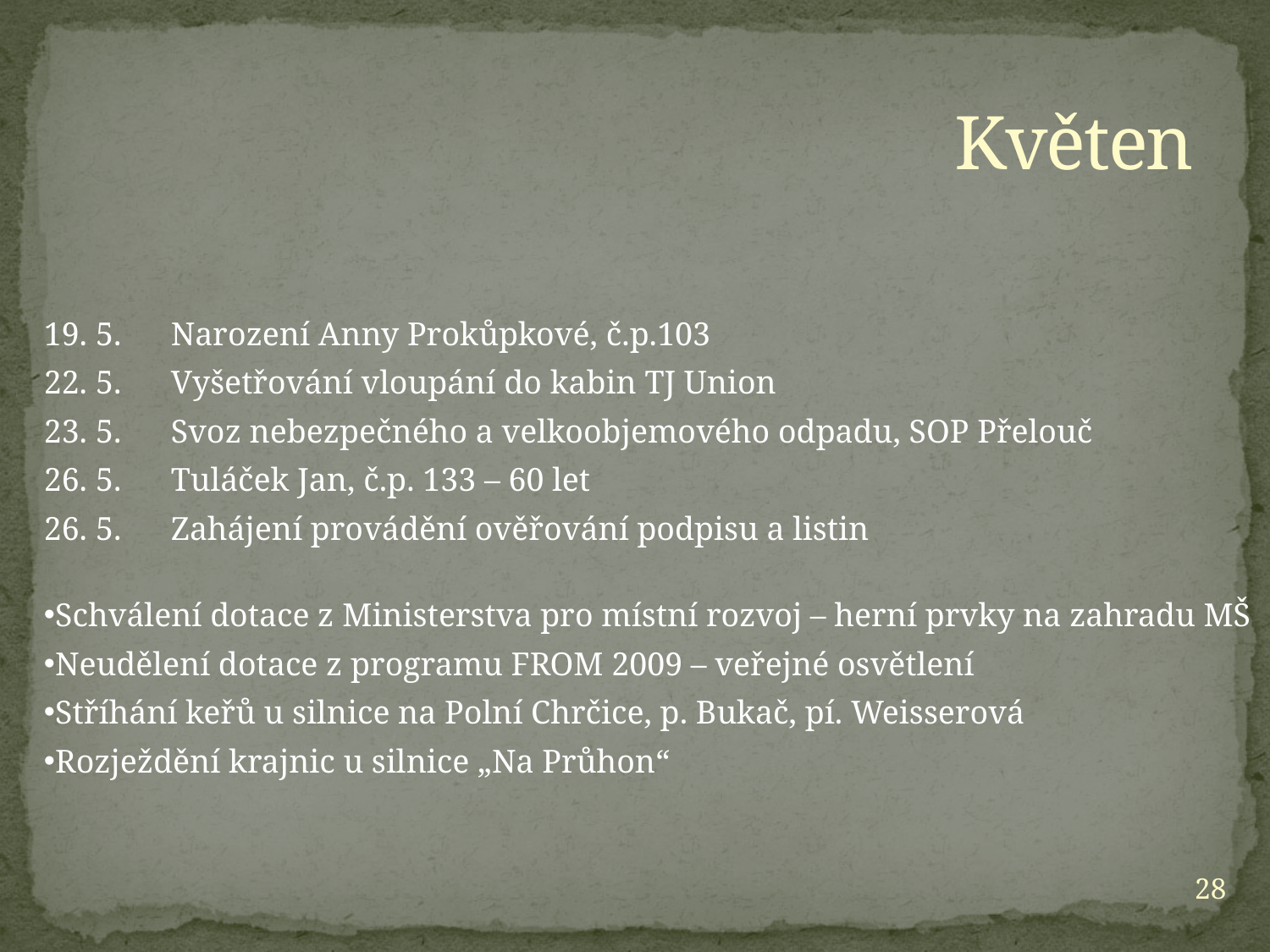

# Květen
19. 5.	Narození Anny Prokůpkové, č.p.103
22. 5.	Vyšetřování vloupání do kabin TJ Union
23. 5.	Svoz nebezpečného a velkoobjemového odpadu, SOP Přelouč
26. 5.	Tuláček Jan, č.p. 133 – 60 let
26. 5.	Zahájení provádění ověřování podpisu a listin
Schválení dotace z Ministerstva pro místní rozvoj – herní prvky na zahradu MŠ
Neudělení dotace z programu FROM 2009 – veřejné osvětlení
Stříhání keřů u silnice na Polní Chrčice, p. Bukač, pí. Weisserová
Rozježdění krajnic u silnice „Na Průhon“

28